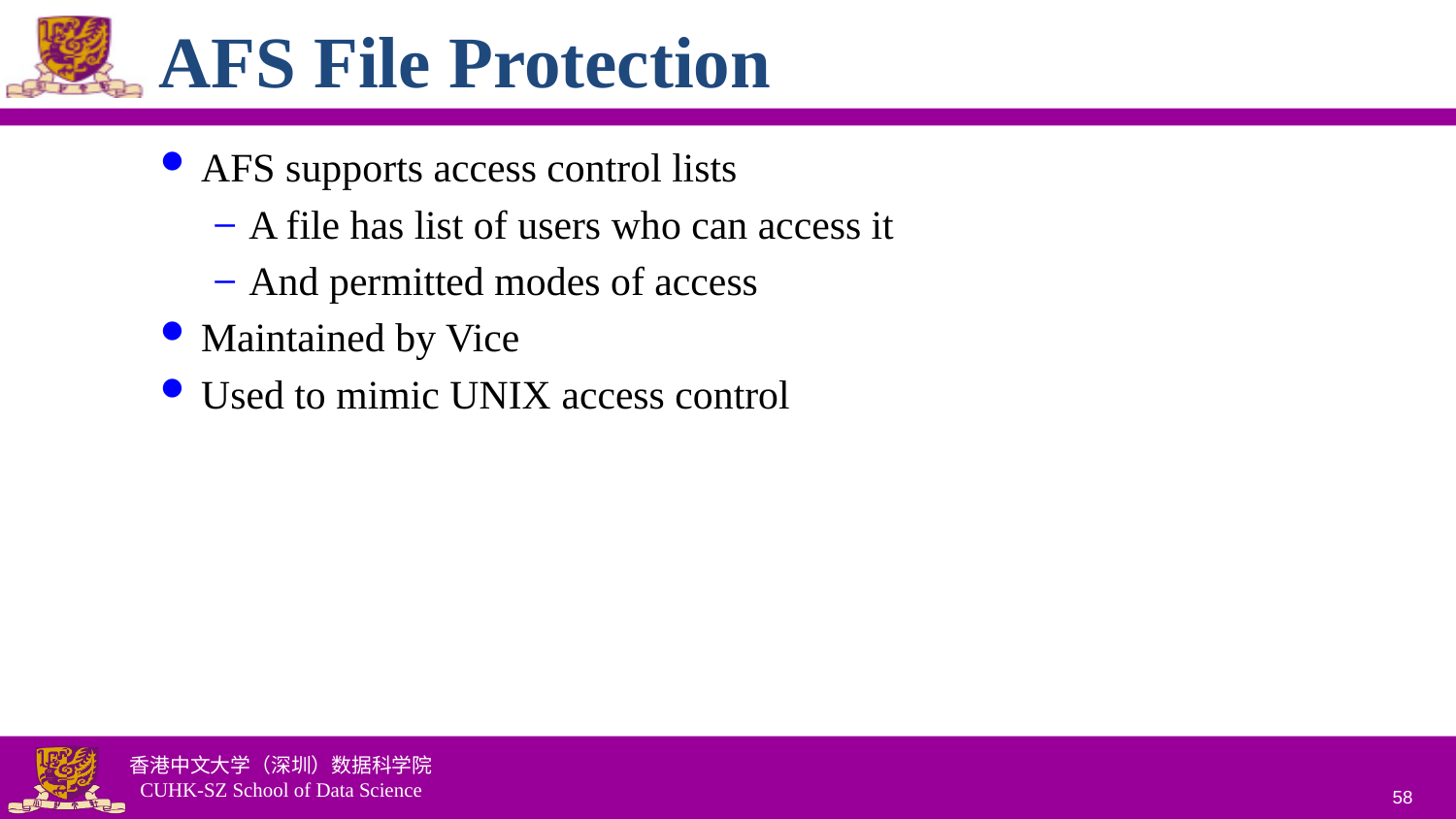

# AFS File Protection
AFS supports access control lists
A file has list of users who can access it
And permitted modes of access
Maintained by Vice
Used to mimic UNIX access control
58